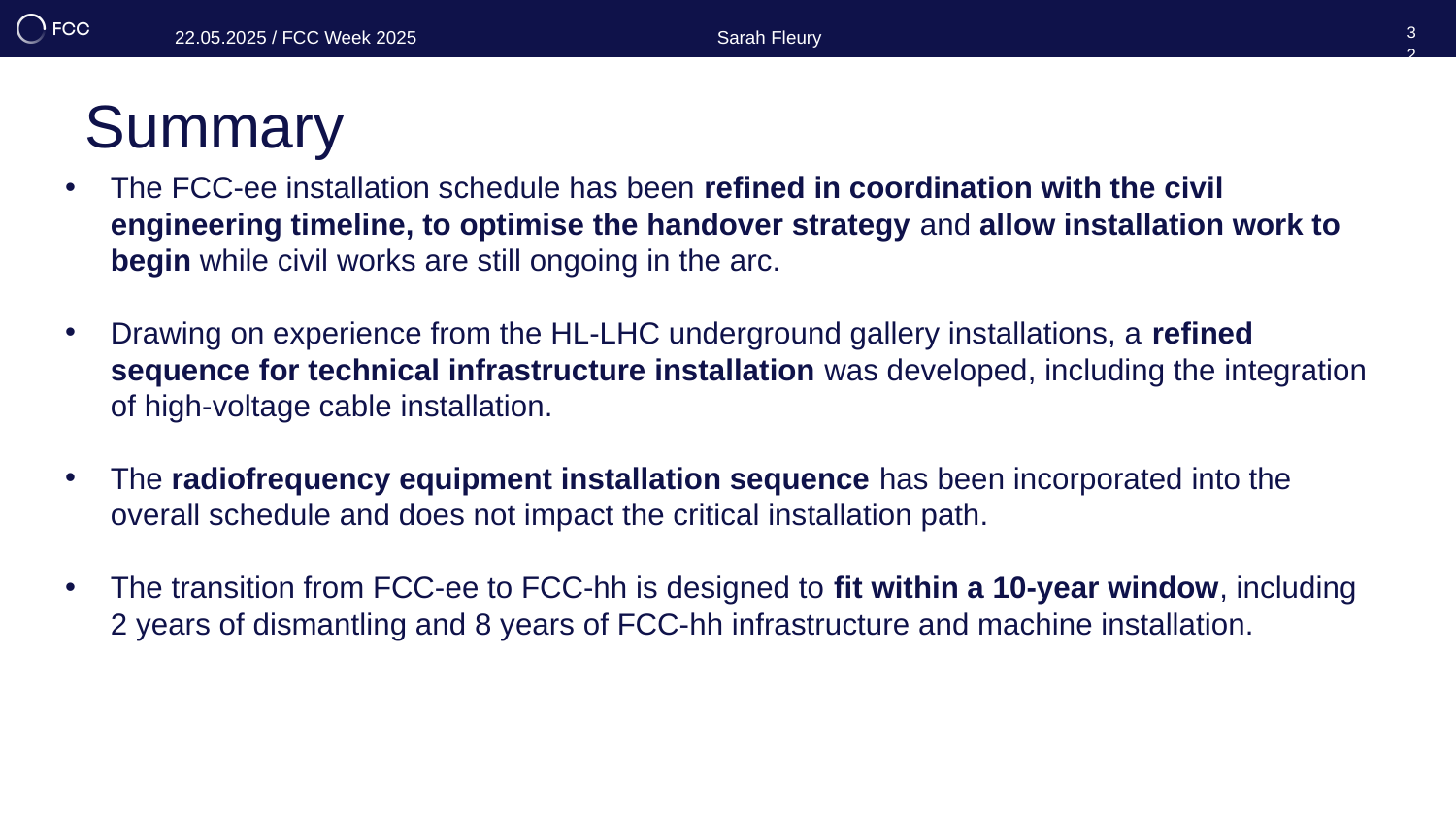

22.05.2025 / FCC Week 2025
Sarah Fleury
32
# Summary
The FCC-ee installation schedule has been refined in coordination with the civil engineering timeline, to optimise the handover strategy and allow installation work to begin while civil works are still ongoing in the arc.

Drawing on experience from the HL-LHC underground gallery installations, a refined sequence for technical infrastructure installation was developed, including the integration of high-voltage cable installation.

The radiofrequency equipment installation sequence has been incorporated into the overall schedule and does not impact the critical installation path.

The transition from FCC-ee to FCC-hh is designed to fit within a 10-year window, including 2 years of dismantling and 8 years of FCC-hh infrastructure and machine installation.